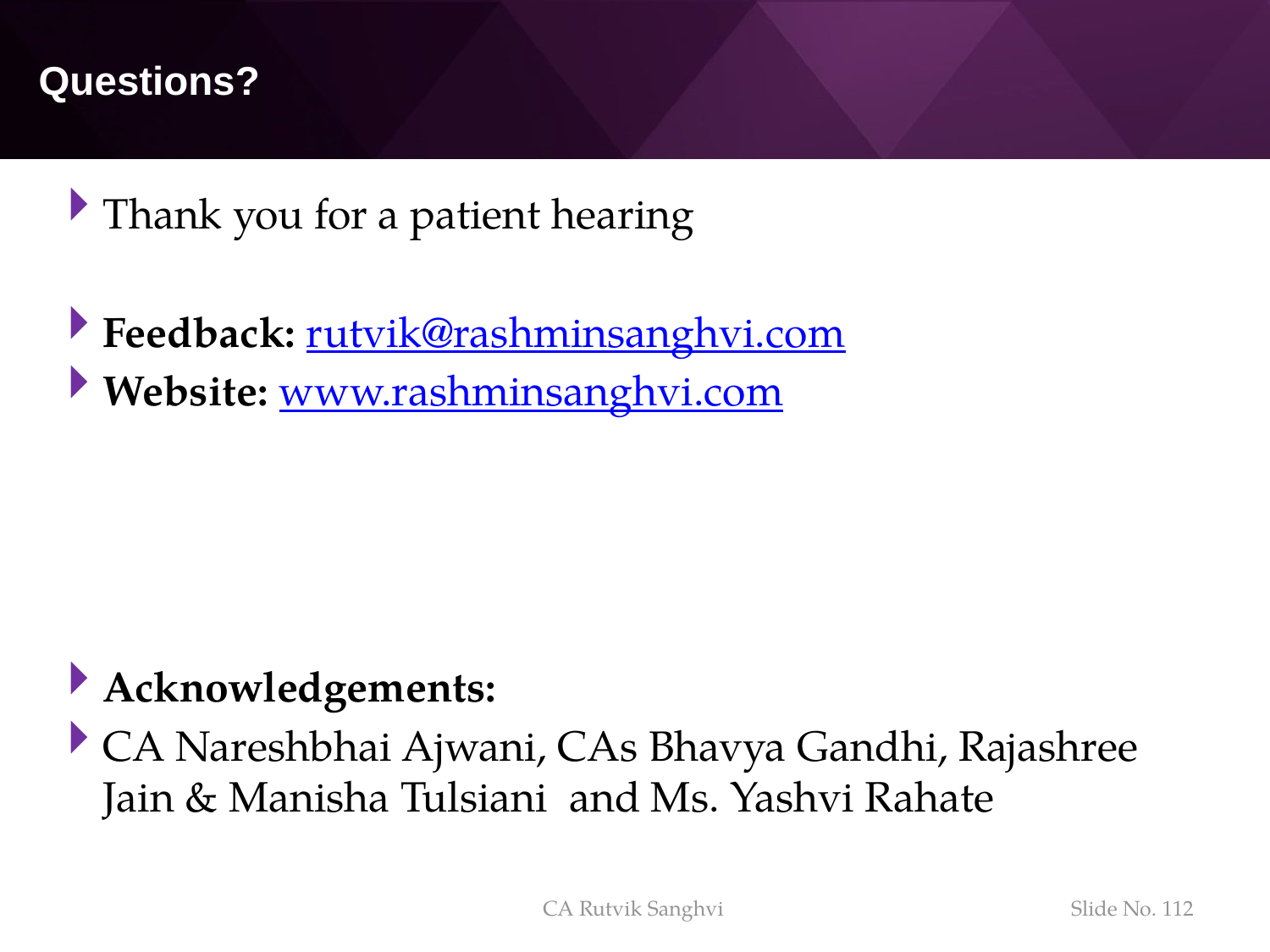

# Questions?
Thank you for a patient hearing

Feedback: rutvik@rashminsanghvi.com
Website: www.rashminsanghvi.com

Acknowledgements:
CA Nareshbhai Ajwani, CAs Bhavya Gandhi, Rajashree Jain & Manisha Tulsiani  and Ms. Yashvi Rahate
Slide No. 112